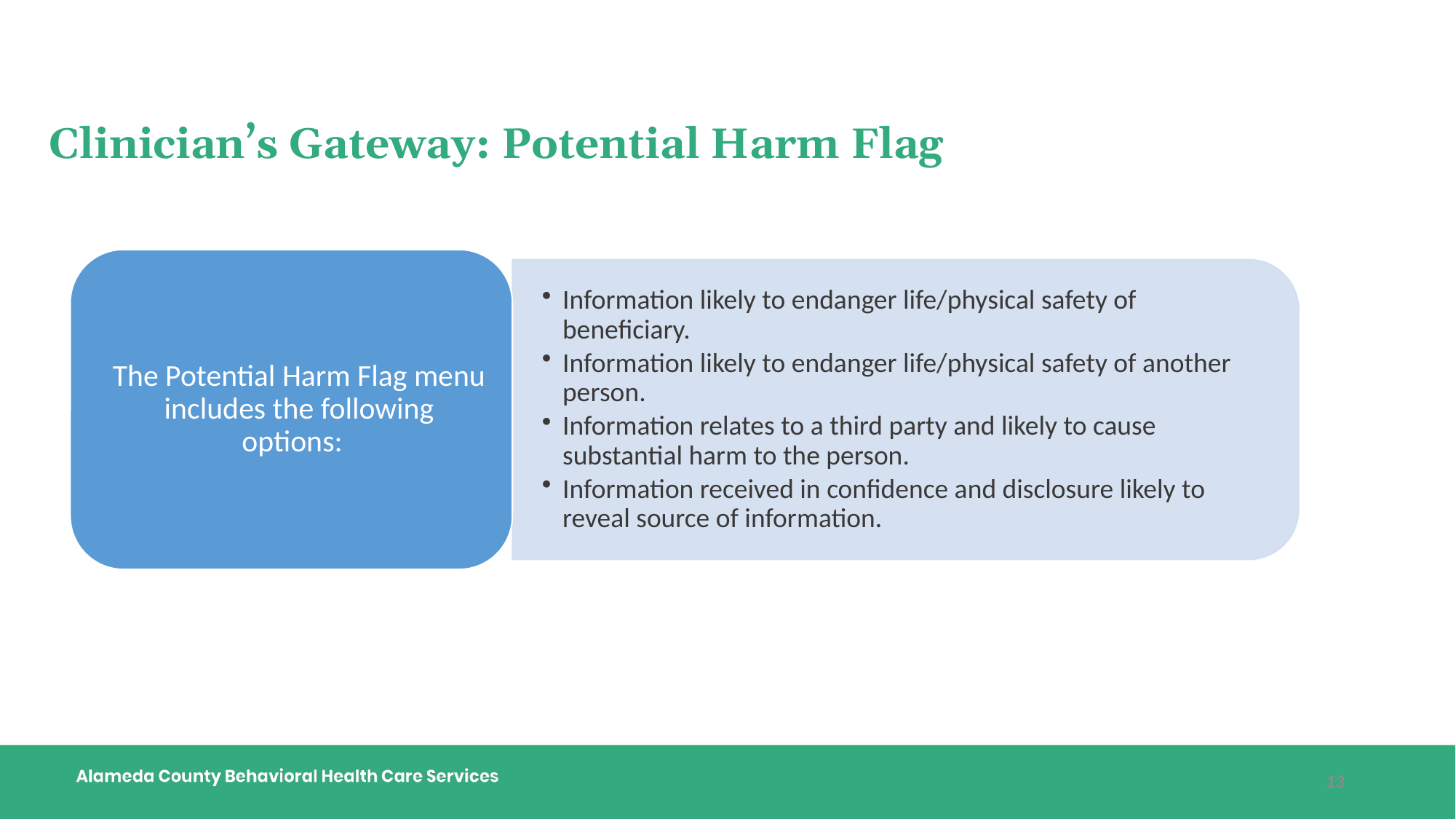

# Clinician’s Gateway: Potential Harm Flag
Information likely to endanger life/physical safety of beneficiary.
Information likely to endanger life/physical safety of another person.
Information relates to a third party and likely to cause substantial harm to the person.
Information received in confidence and disclosure likely to reveal source of information.
The Potential Harm Flag menu includes the following options:
13